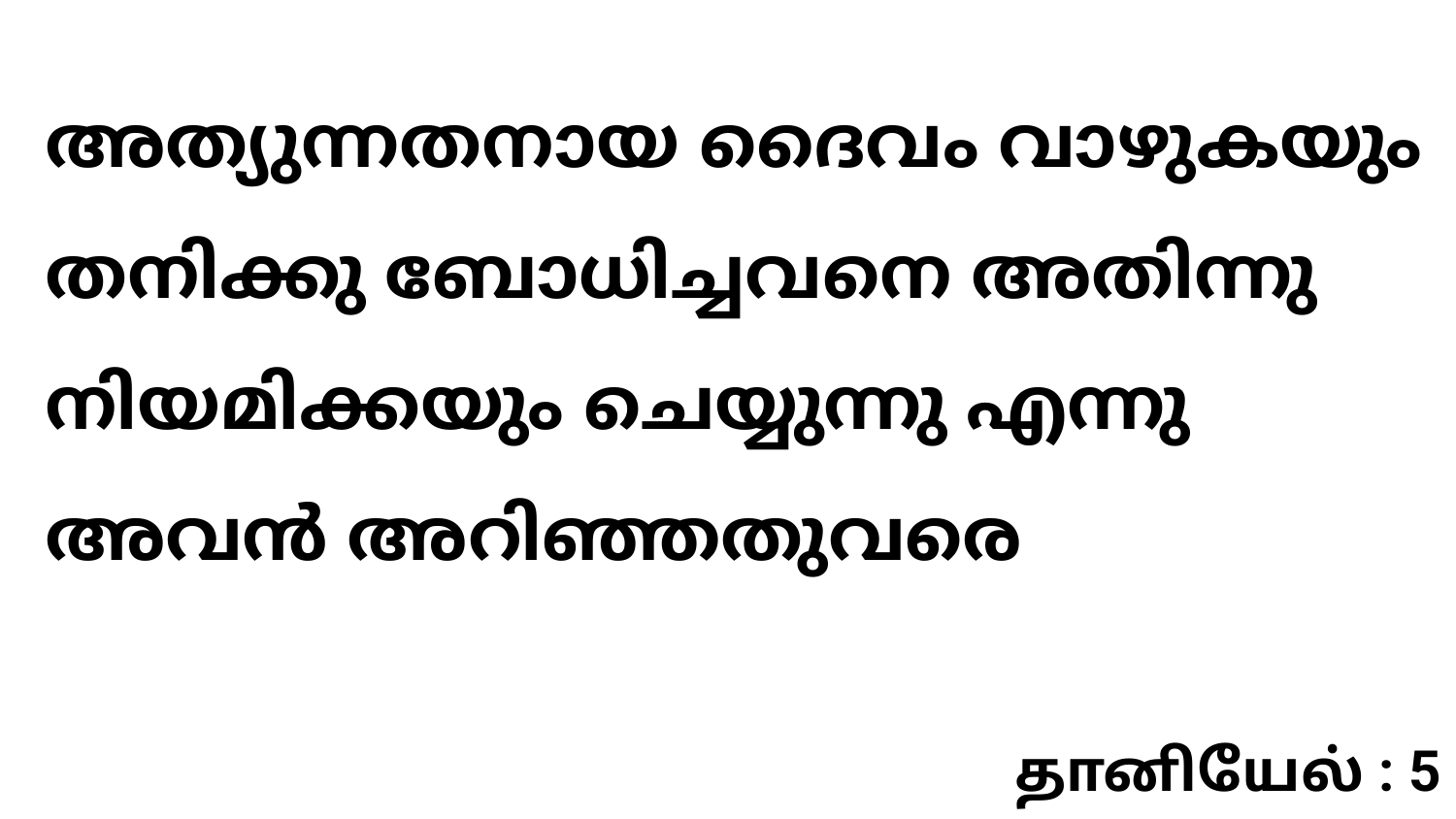

അത്യുന്നതനായ ദൈവം വാഴുകയും തനിക്കു ബോധിച്ചവനെ അതിന്നു നിയമിക്കയും ചെയ്യുന്നു എന്നു അവൻ അറിഞ്ഞതുവരെ
தானியேல் : 5